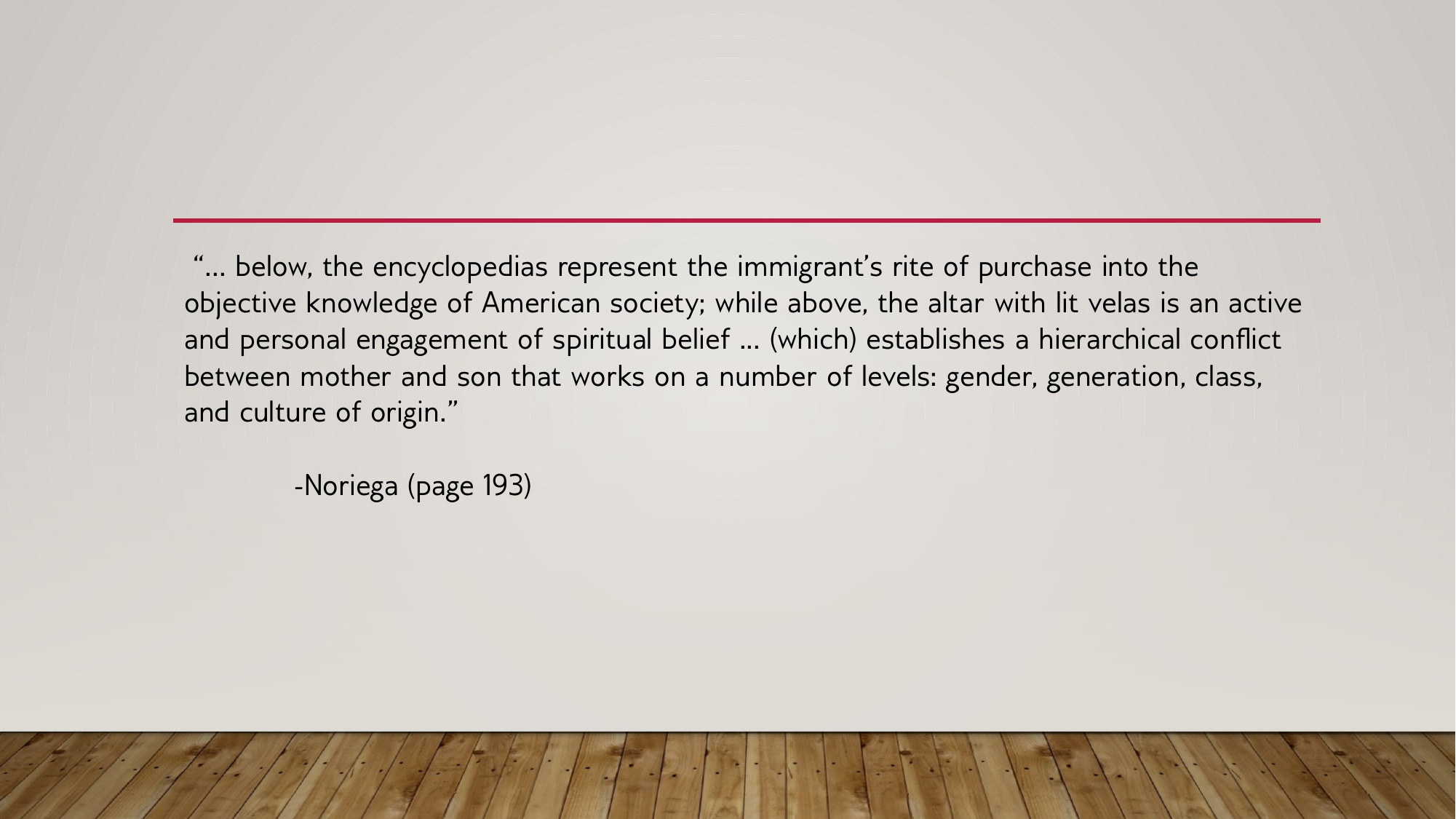

“... below, the encyclopedias represent the immigrant’s rite of purchase into the objective knowledge of American society; while above, the altar with lit velas is an active and personal engagement of spiritual belief ... (which) establishes a hierarchical conflict between mother and son that works on a number of levels: gender, generation, class, and culture of origin.”

	-Noriega (page 193)